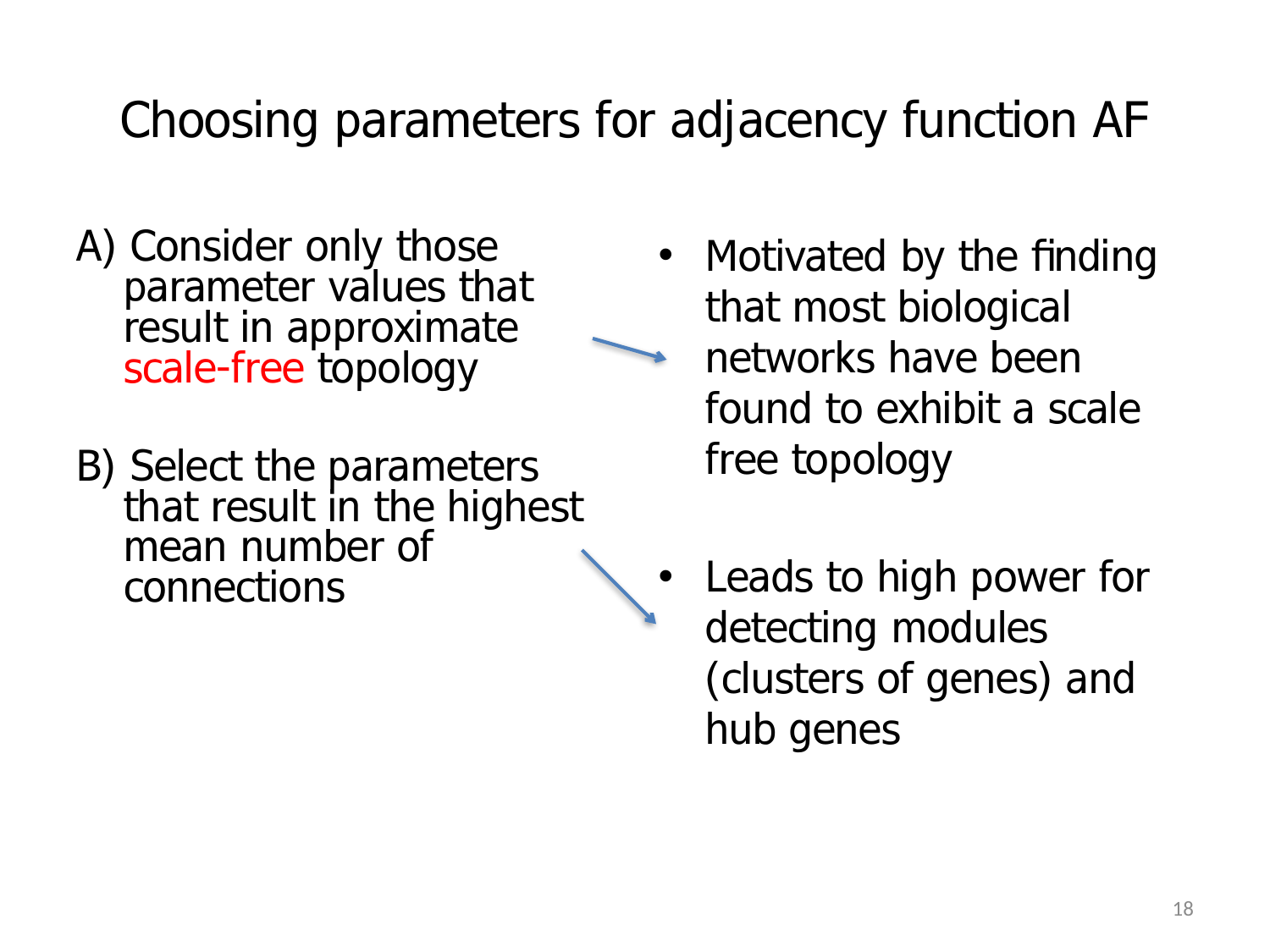

# Choosing parameters for adjacency function AF
A) Consider only those parameter values that result in approximate scale-free topology

B) Select the parameters that result in the highest mean number of connections

Motivated by the finding that most biological networks have been found to exhibit a scale free topology

Leads to high power for detecting modules (clusters of genes) and hub genes

18